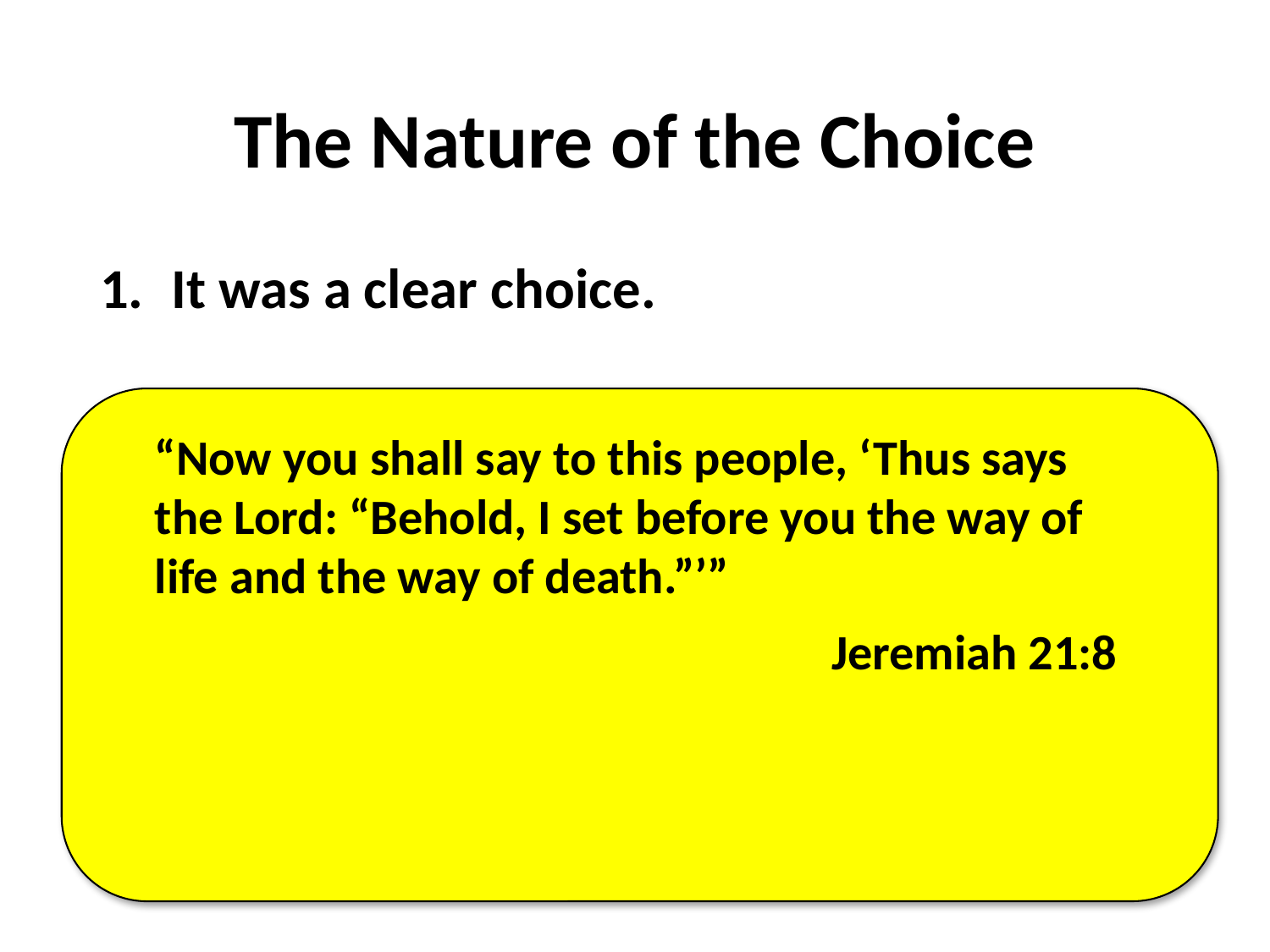

# The Nature of the Choice
It was a clear choice.

“Now you shall say to this people, ‘Thus says the Lord: “Behold, I set before you the way of life and the way of death.”’”

Jeremiah 21:8